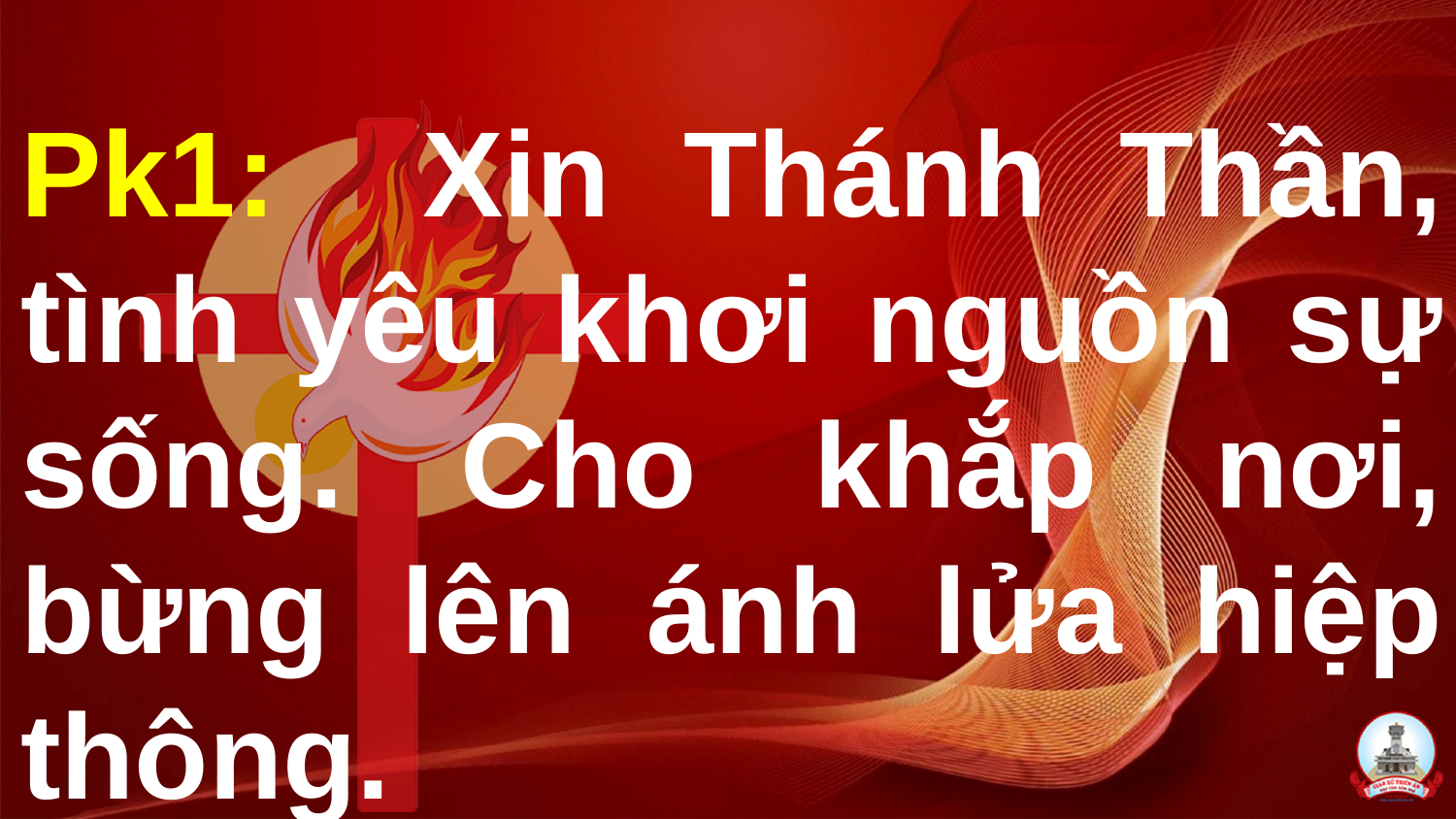

Pk1:  Xin Thánh Thần, tình yêu khơi nguồn sự sống. Cho khắp nơi, bừng lên ánh lửa hiệp thông.